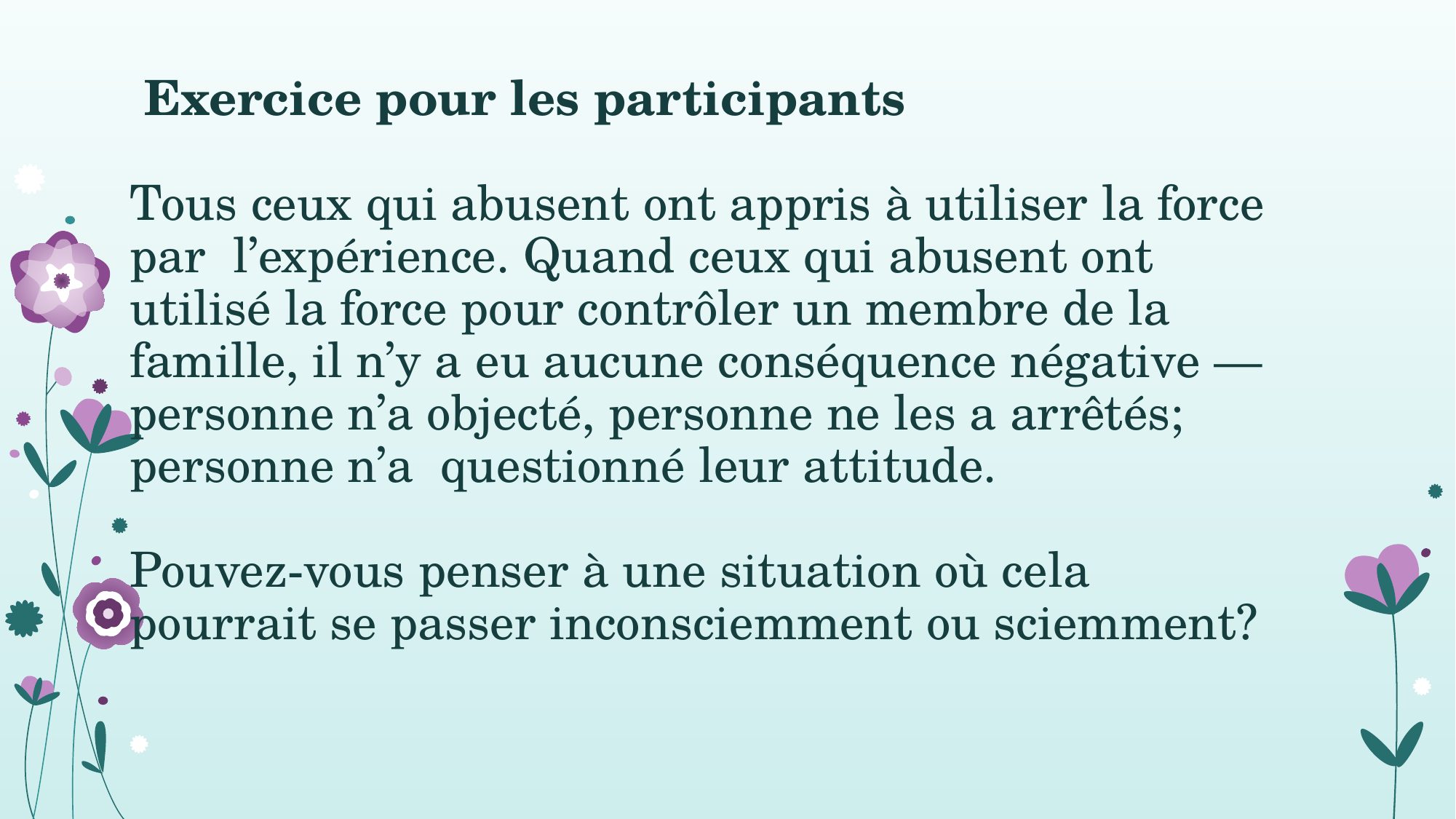

# Exercice pour les participants Tous ceux qui abusent ont appris à utiliser la force par  l’expérience. Quand ceux qui abusent ont utilisé la force pour contrôler un membre de la  famille, il n’y a eu aucune conséquence négative —personne n’a objecté, personne ne les a arrêtés; personne n’a  questionné leur attitude.   Pouvez-vous penser à une situation où cela pourrait se passer inconsciemment ou sciemment?